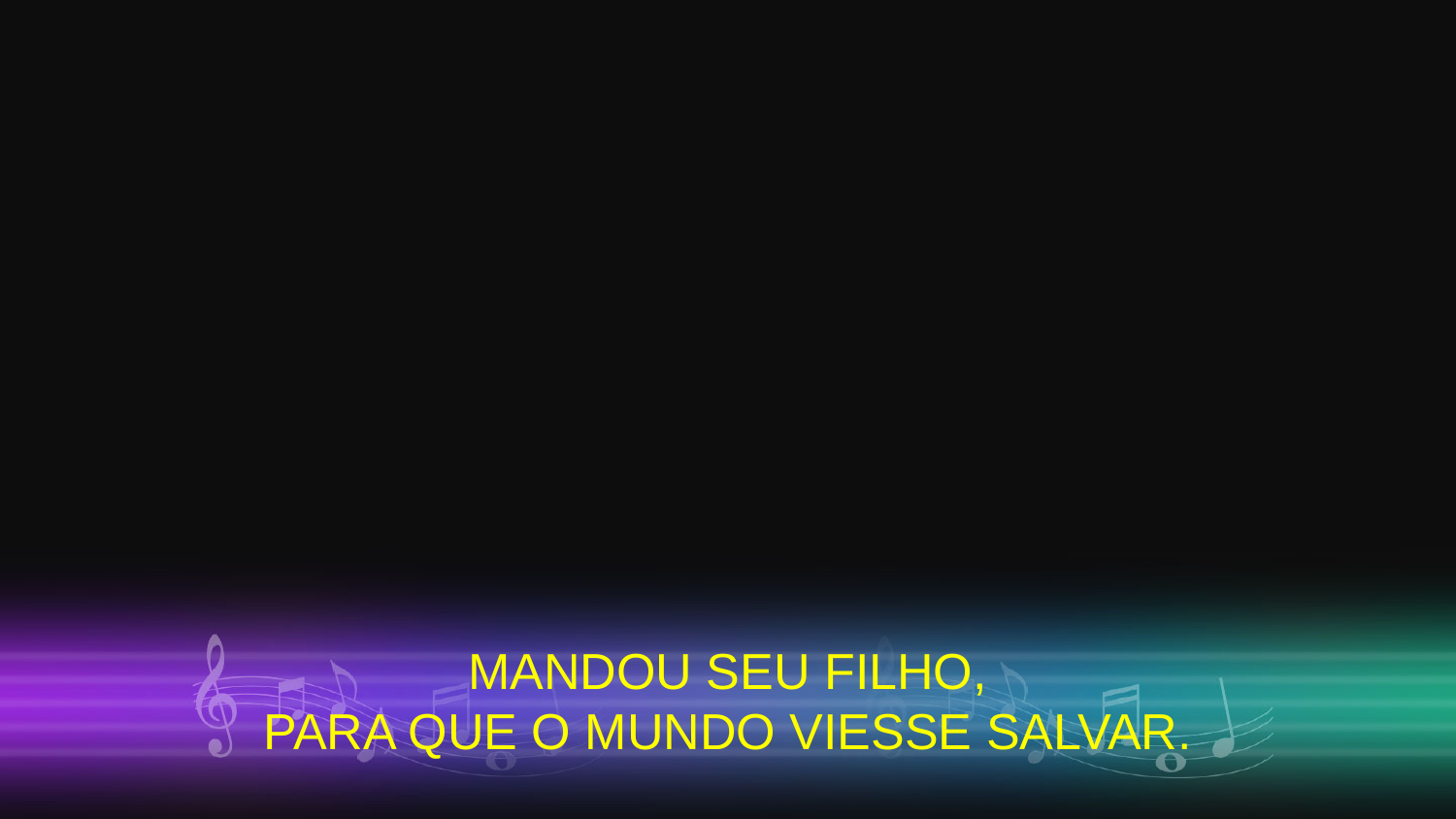

MANDOU SEU FILHO,
PARA QUE O MUNDO VIESSE SALVAR.